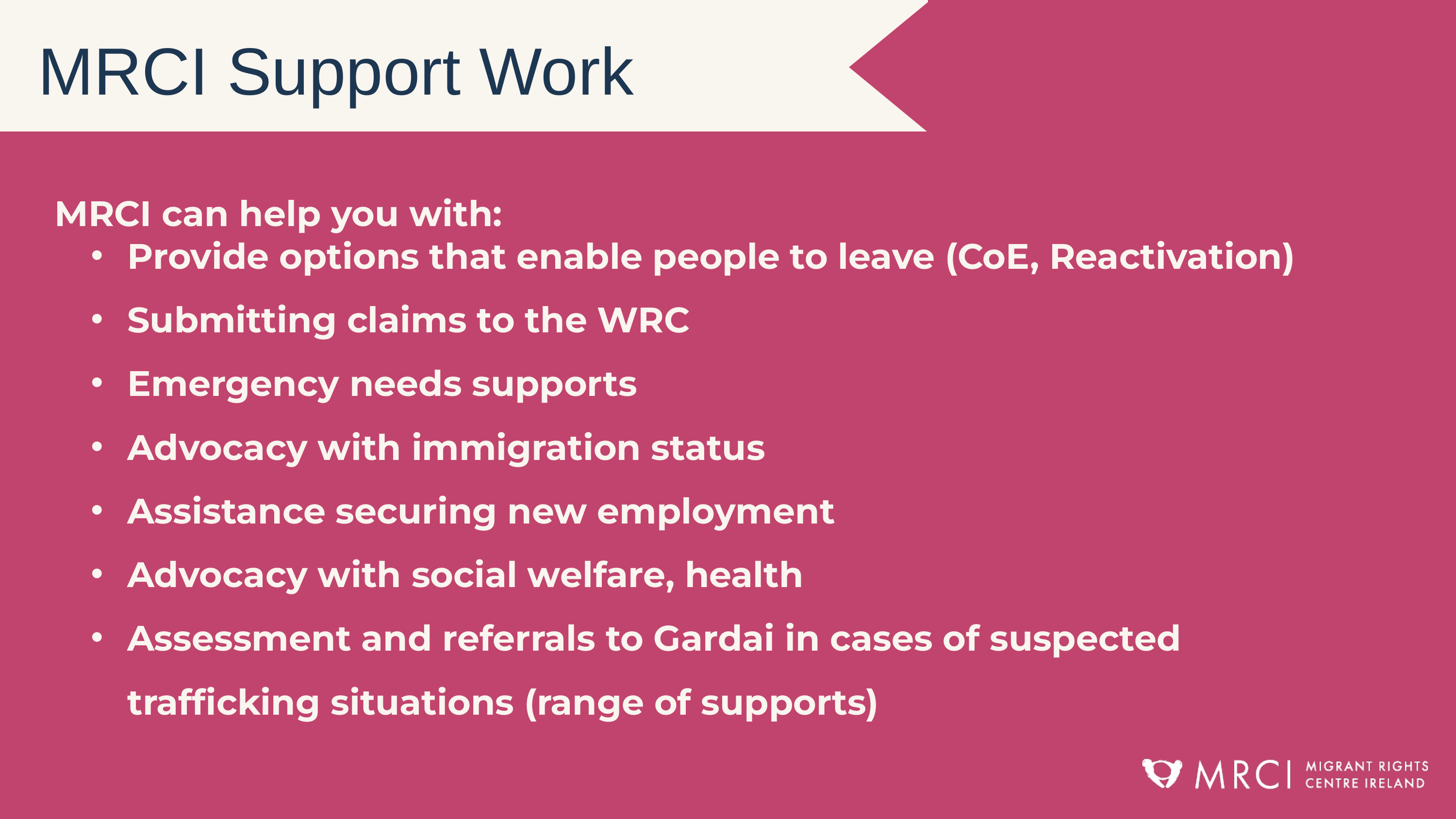

MRCI Support Work

MRCI can help you with:
Provide options that enable people to leave (CoE, Reactivation)
Submitting claims to the WRC
Emergency needs supports
Advocacy with immigration status
Assistance securing new employment
Advocacy with social welfare, health
Assessment and referrals to Gardai in cases of suspected trafficking situations (range of supports)